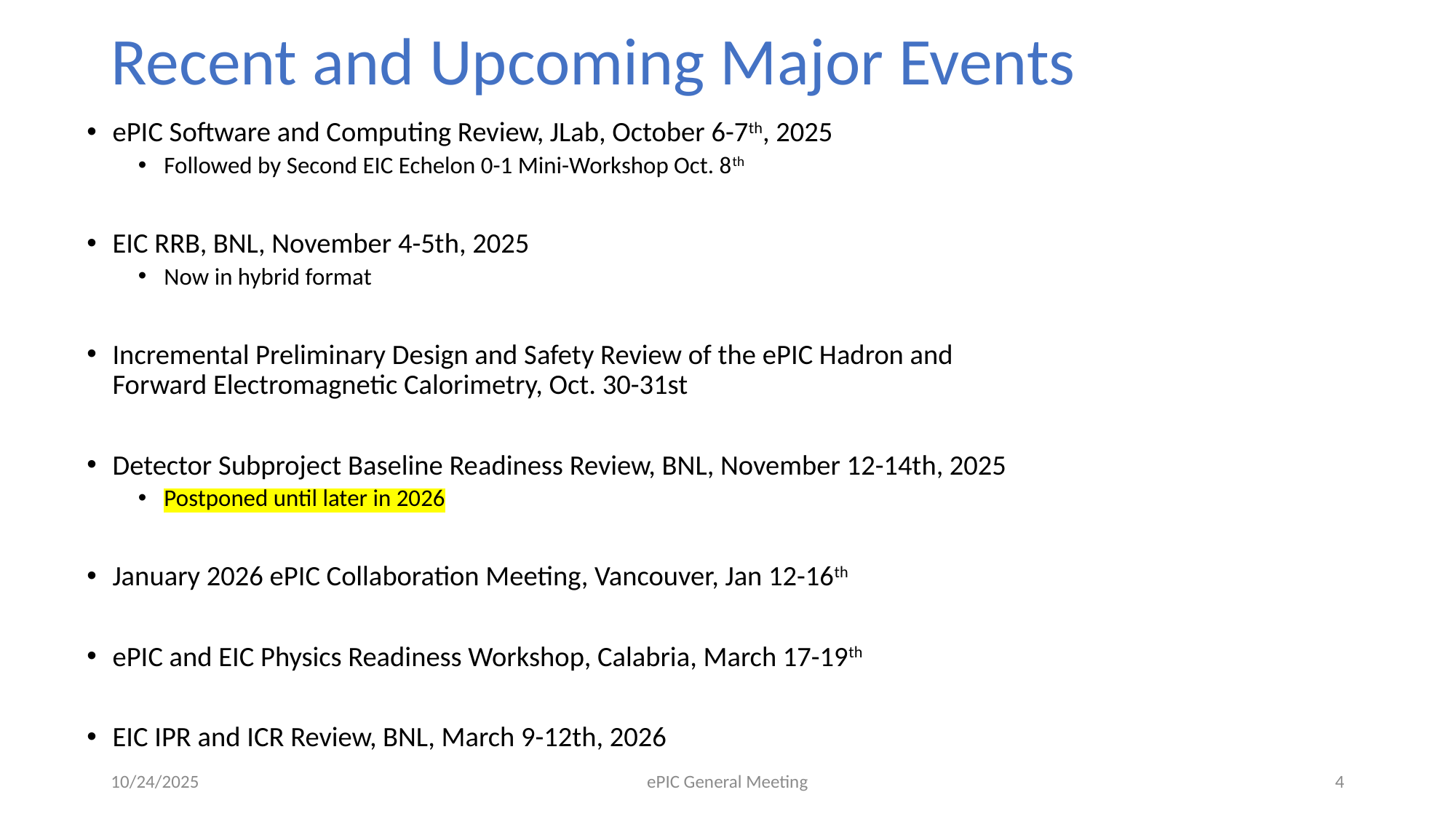

# Recent and Upcoming Major Events
ePIC Software and Computing Review, JLab, October 6-7th, 2025
Followed by Second EIC Echelon 0-1 Mini-Workshop Oct. 8th

EIC RRB, BNL, November 4-5th, 2025
Now in hybrid format

Incremental Preliminary Design and Safety Review of the ePIC Hadron and
Forward Electromagnetic Calorimetry, Oct. 30-31st

Detector Subproject Baseline Readiness Review, BNL, November 12-14th, 2025
Postponed until later in 2026

January 2026 ePIC Collaboration Meeting, Vancouver, Jan 12-16th

ePIC and EIC Physics Readiness Workshop, Calabria, March 17-19th

EIC IPR and ICR Review, BNL, March 9-12th, 2026

10/24/2025
ePIC General Meeting
4